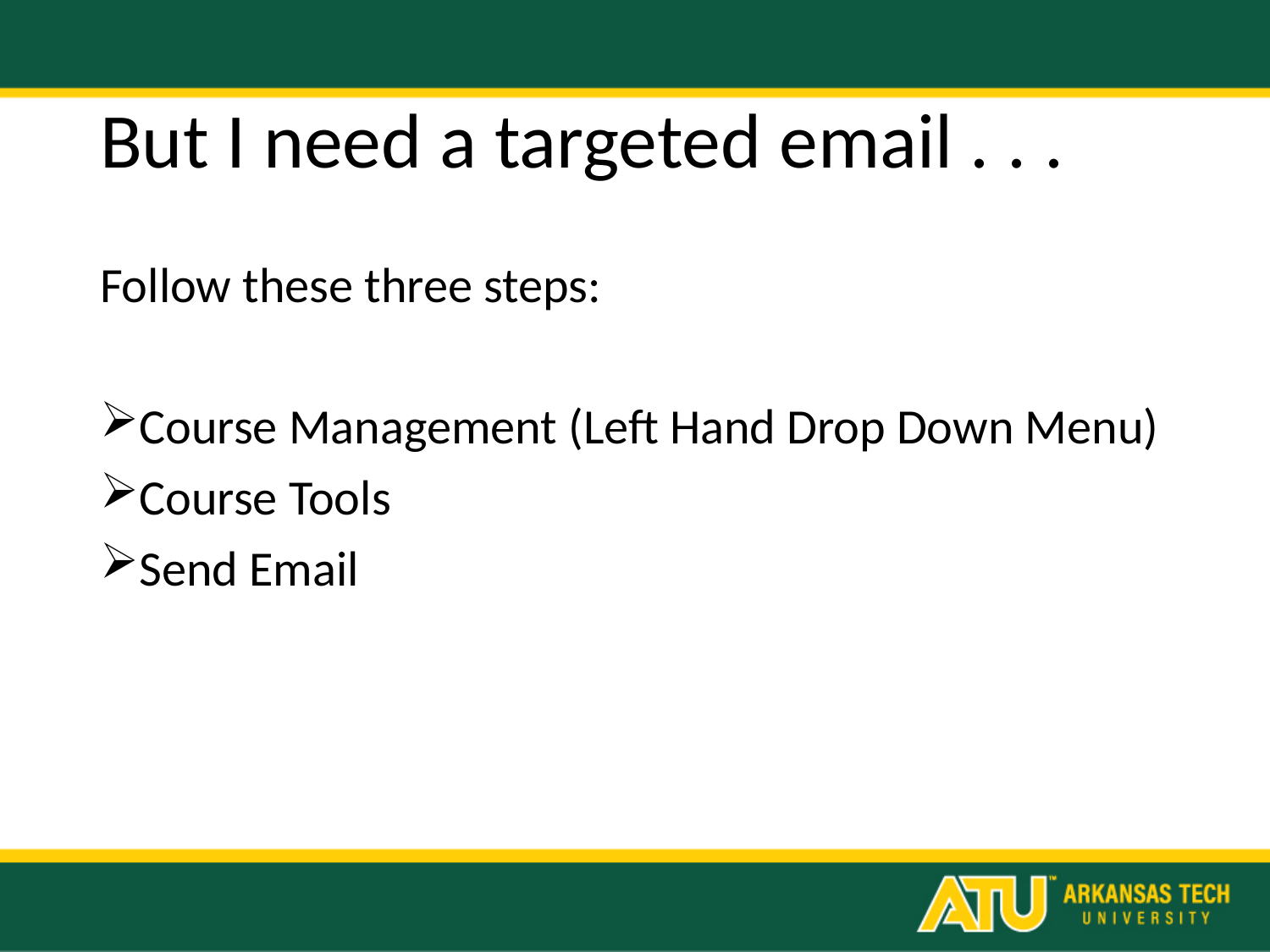

# But I need a targeted email . . .
Follow these three steps:

Course Management (Left Hand Drop Down Menu)
Course Tools
Send Email